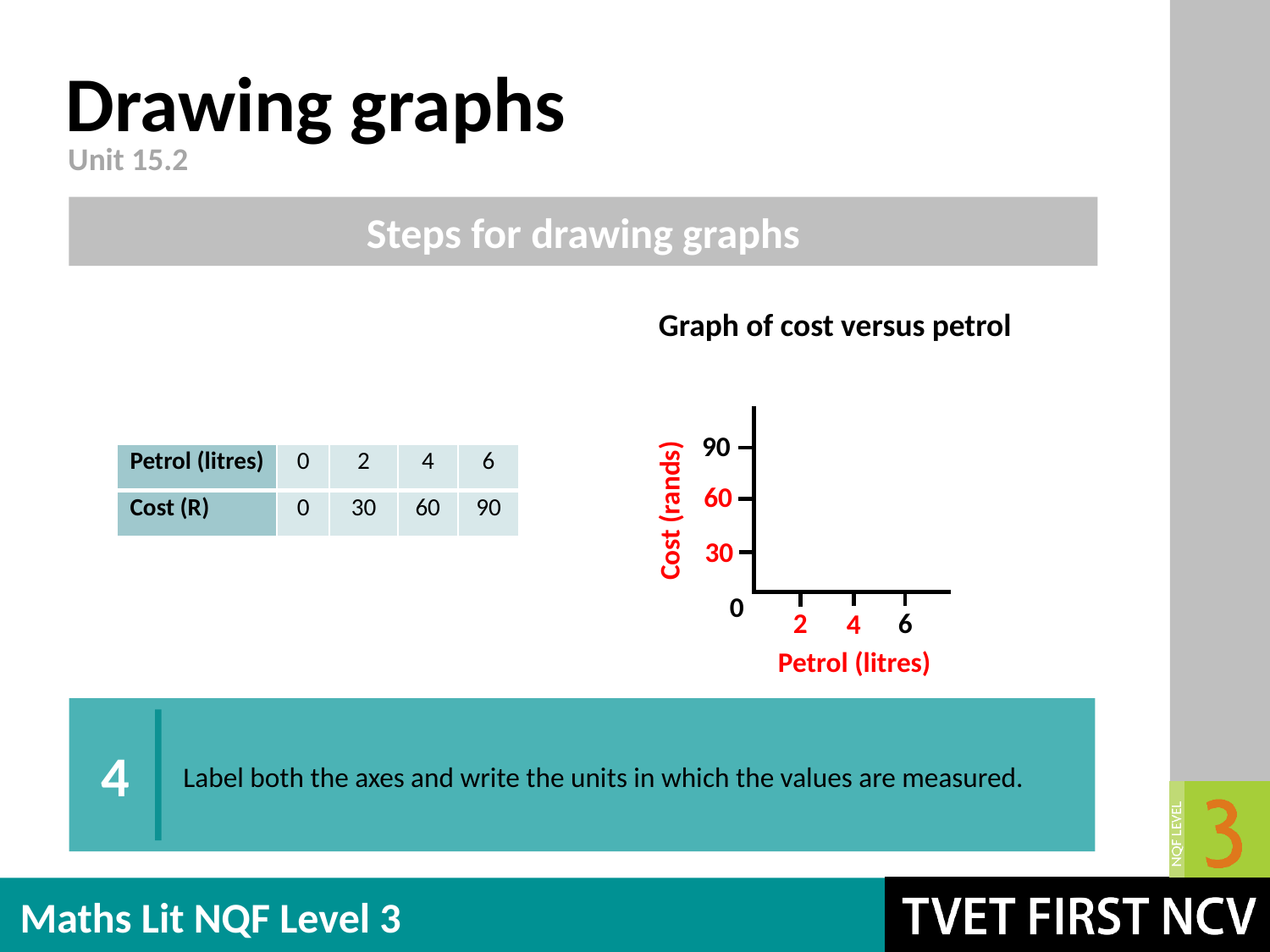

# Drawing graphs
Unit 15.2
Steps for drawing graphs
Graph of cost versus petrol
90
| Petrol (litres) | 0 | 2 | 4 | 6 |
| --- | --- | --- | --- | --- |
| Cost (R) | 0 | 30 | 60 | 90 |
60
Cost (rands)
30
0
2
6
4
Petrol (litres)

4
Label both the axes and write the units in which the values are measured.